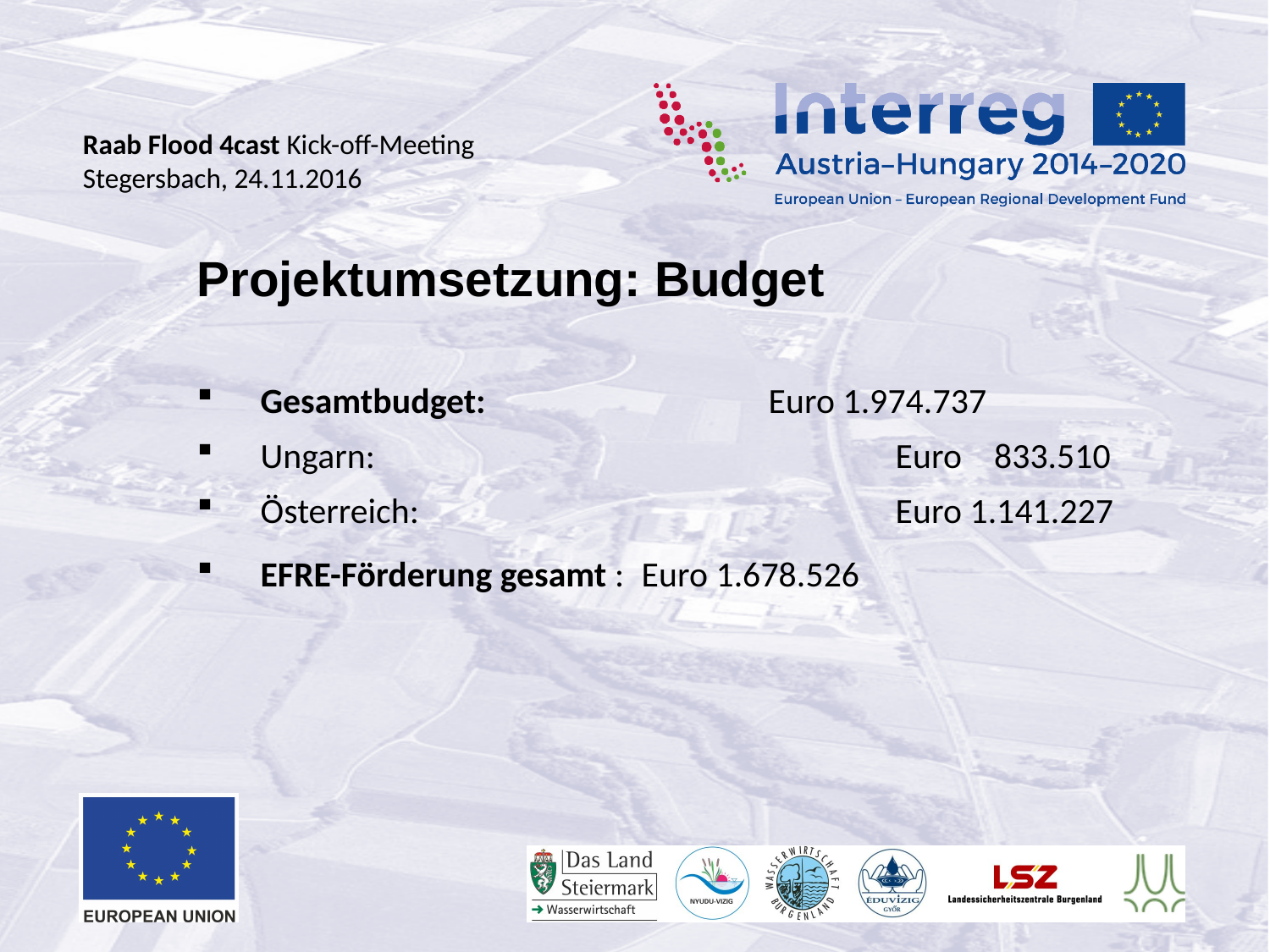

Projektumsetzung: Budget

Gesamtbudget: 			Euro 1.974.737
Ungarn:					Euro    833.510
Österreich:				Euro 1.141.227
EFRE-Förderung gesamt :	Euro 1.678.526